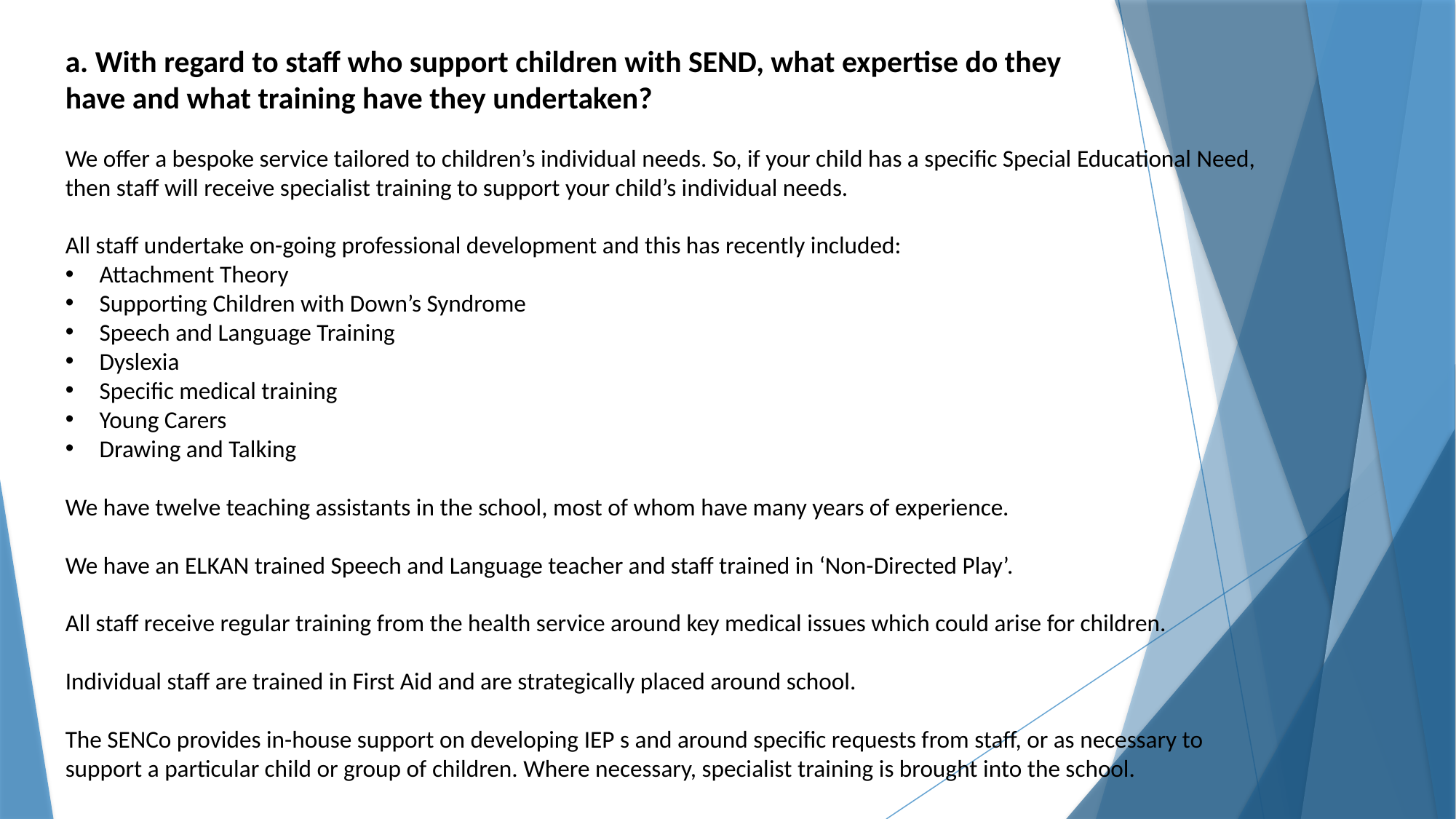

a. With regard to staff who support children with SEND, what expertise do they have and what training have they undertaken?
We offer a bespoke service tailored to children’s individual needs. So, if your child has a specific Special Educational Need, then staff will receive specialist training to support your child’s individual needs.

All staff undertake on-going professional development and this has recently included:
Attachment Theory
Supporting Children with Down’s Syndrome
Speech and Language Training
Dyslexia
Specific medical training
Young Carers
Drawing and Talking

We have twelve teaching assistants in the school, most of whom have many years of experience.

We have an ELKAN trained Speech and Language teacher and staff trained in ‘Non-Directed Play’.

All staff receive regular training from the health service around key medical issues which could arise for children.

Individual staff are trained in First Aid and are strategically placed around school.

The SENCo provides in-house support on developing IEP s and around specific requests from staff, or as necessary to support a particular child or group of children. Where necessary, specialist training is brought into the school.